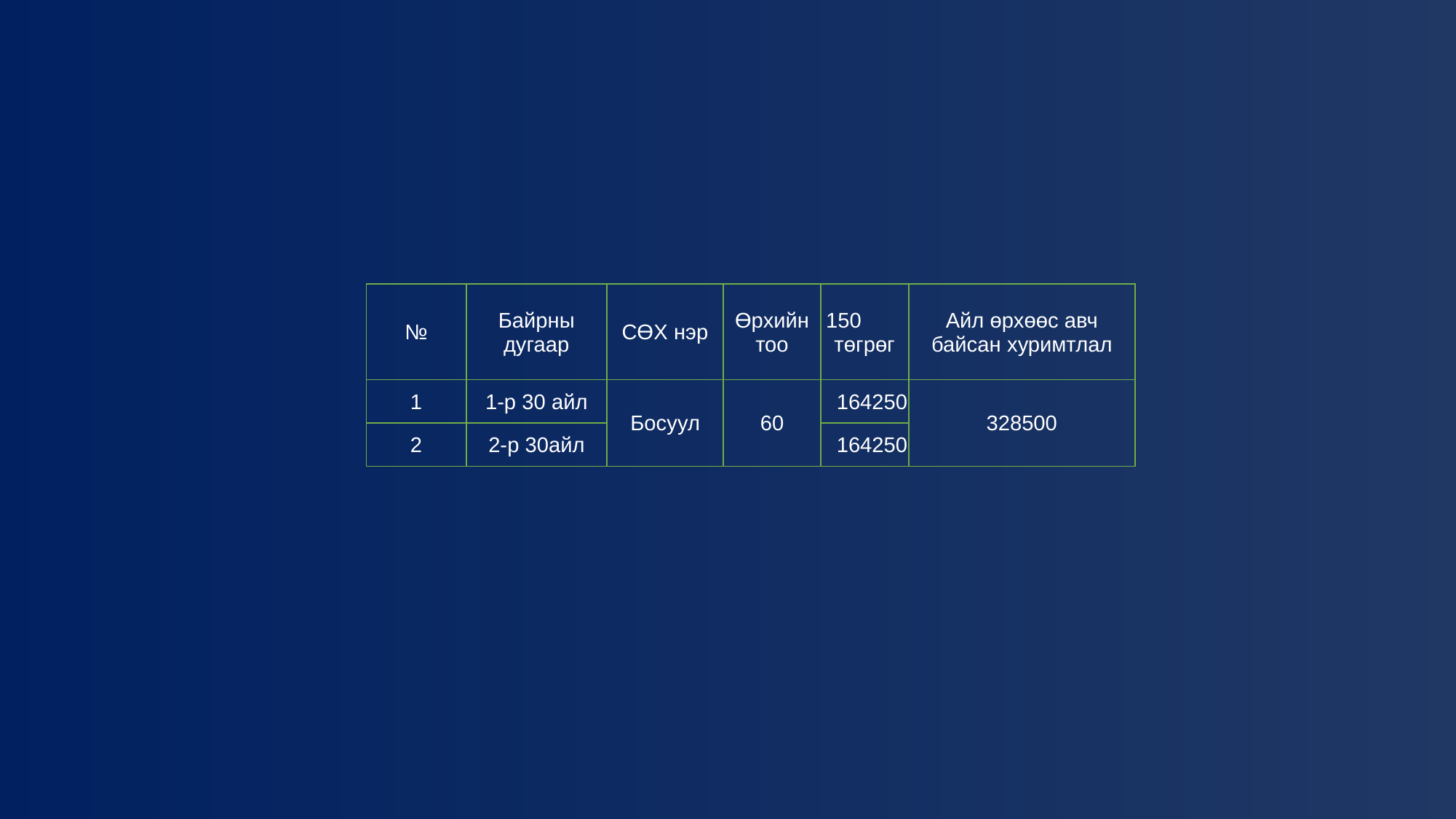

| № | Байрны дугаар | СӨХ нэр | Өрхийн тоо | 150 төгрөг | Айл өрхөөс авч байсан хуримтлал |
| --- | --- | --- | --- | --- | --- |
| 1 | 1-р 30 айл | Босуул | 60 | 164250 | 328500 |
| 2 | 2-р 30айл |  |  | 164250 |  |